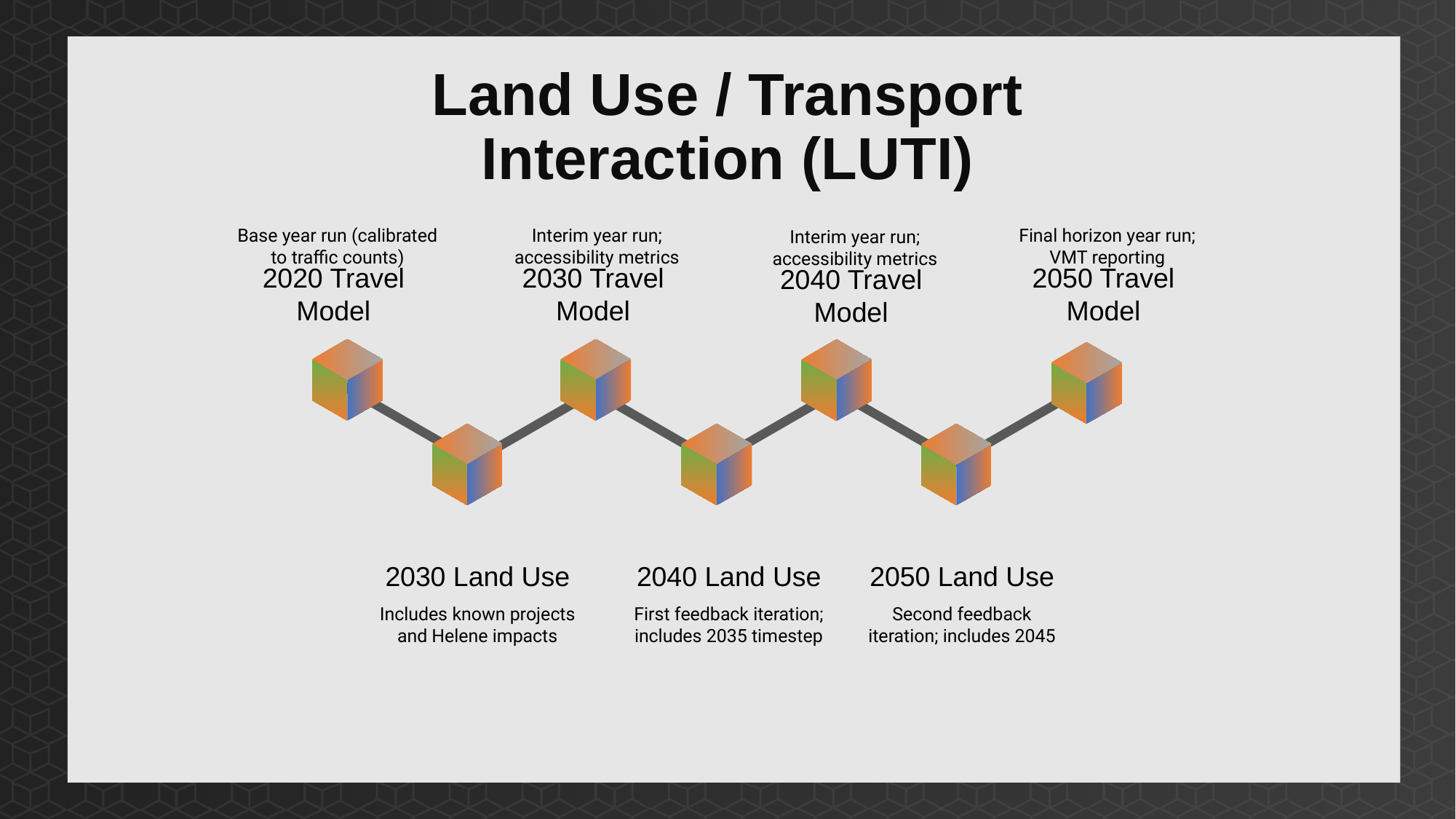

# Land Use / Transport Interaction (LUTI)
Base year run (calibrated to traffic counts)
2020 Travel Model
Interim year run; accessibility metrics
2030 Travel Model
Final horizon year run; VMT reporting
2050 Travel Model
Interim year run; accessibility metrics
2040 Travel Model

2040 Land Use
First feedback iteration; includes 2035 timestep
2050 Land Use
Second feedback iteration; includes 2045
2030 Land Use
Includes known projects and Helene impacts